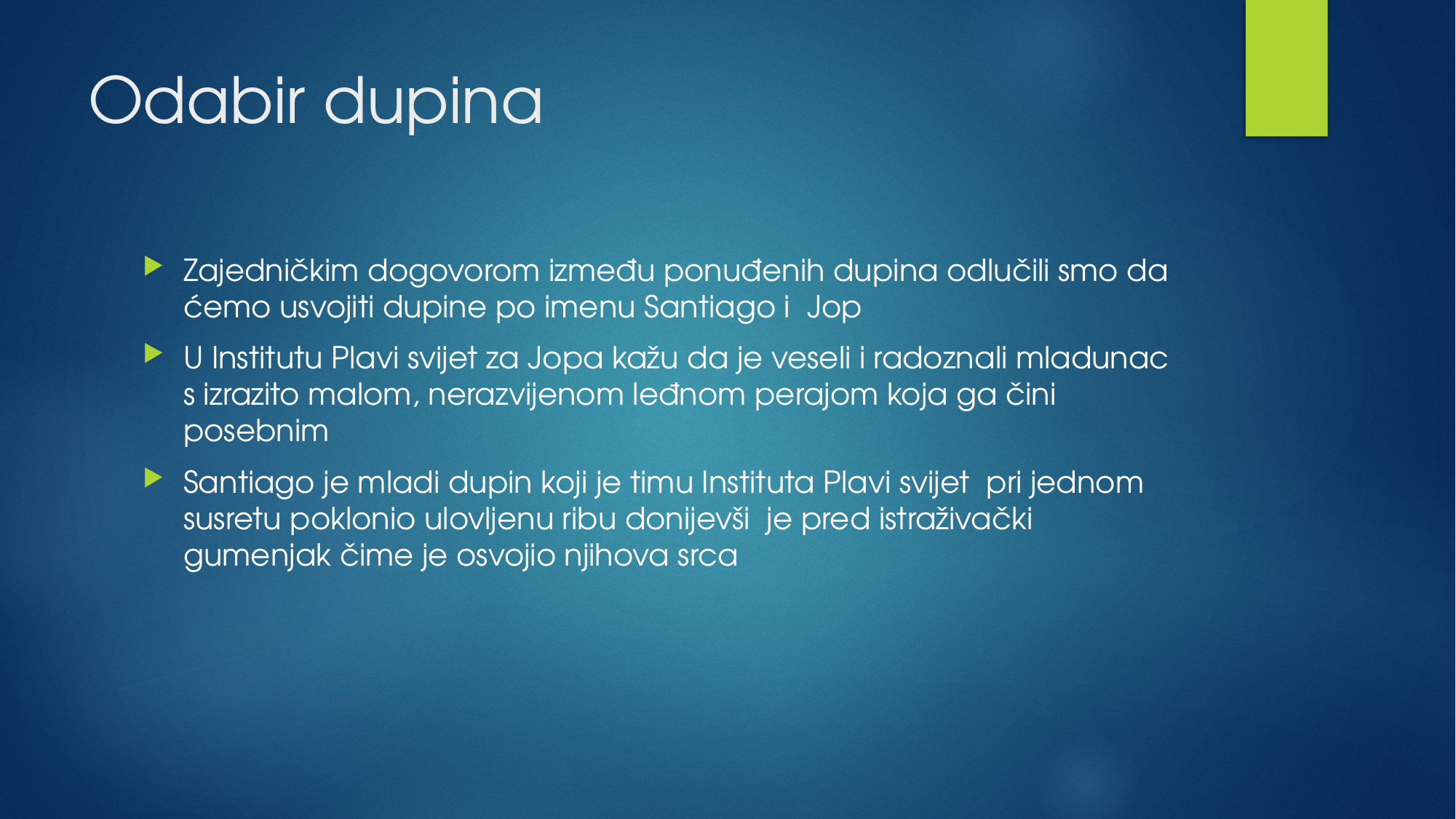

# Odabir dupina
Zajedničkim dogovorom između ponuđenih dupina odlučili smo da ćemo usvojiti dupine po imenu Santiago i  Jop
U Institutu Plavi svijet za Jopa kažu da je veseli i radoznali mladunac s izrazito malom, nerazvijenom leđnom perajom koja ga čini posebnim
Santiago je mladi dupin koji je timu Instituta Plavi svijet  pri jednom susretu poklonio ulovljenu ribu donijevši  je pred istraživački gumenjak čime je osvojio njihova srca